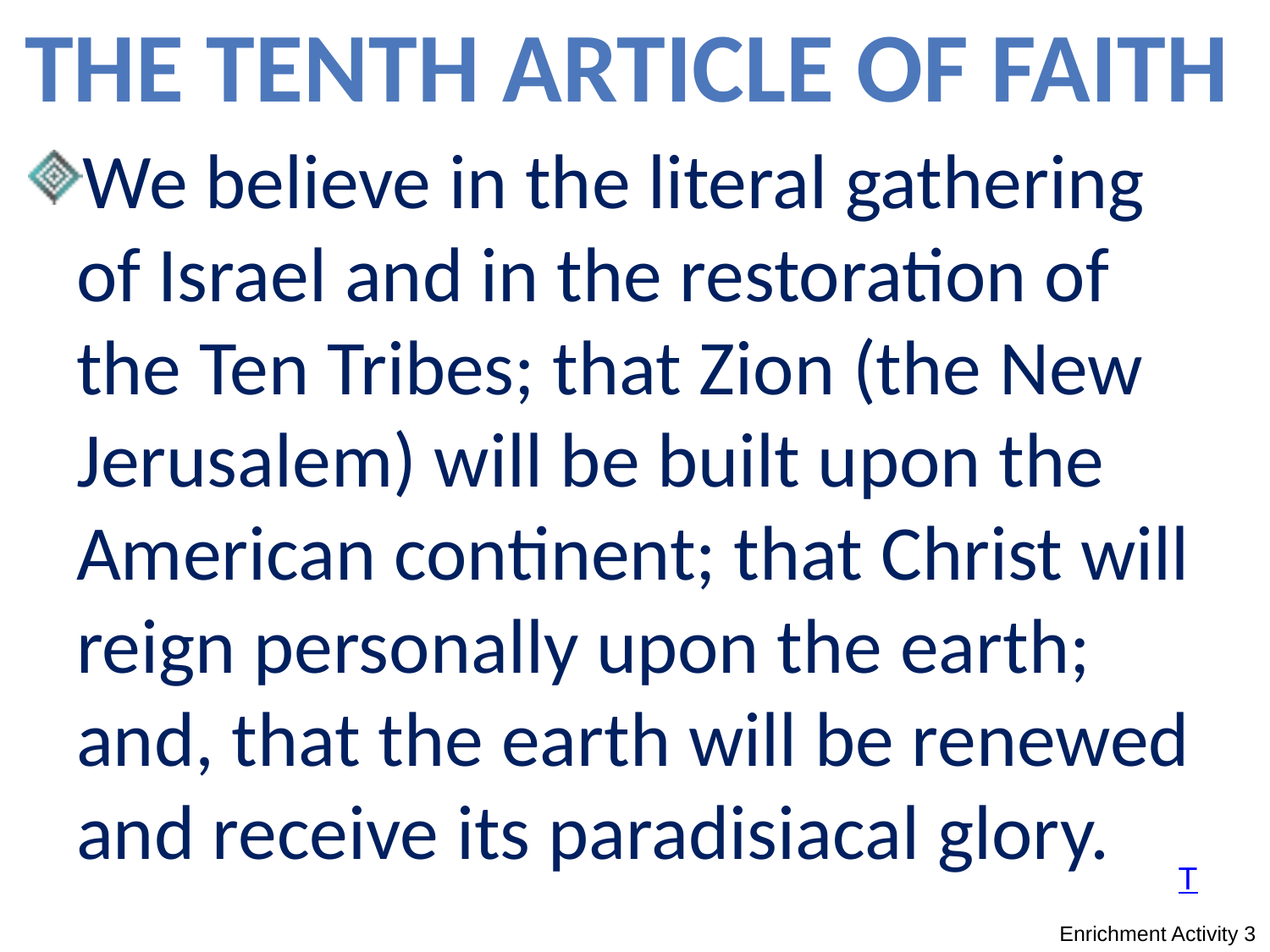

# The tenth Article of Faith
We believe in the literal gathering of Israel and in the restoration of the Ten Tribes; that Zion (the New Jerusalem) will be built upon the American continent; that Christ will reign personally upon the earth; and, that the earth will be renewed and receive its paradisiacal glory.

T
Enrichment Activity 3